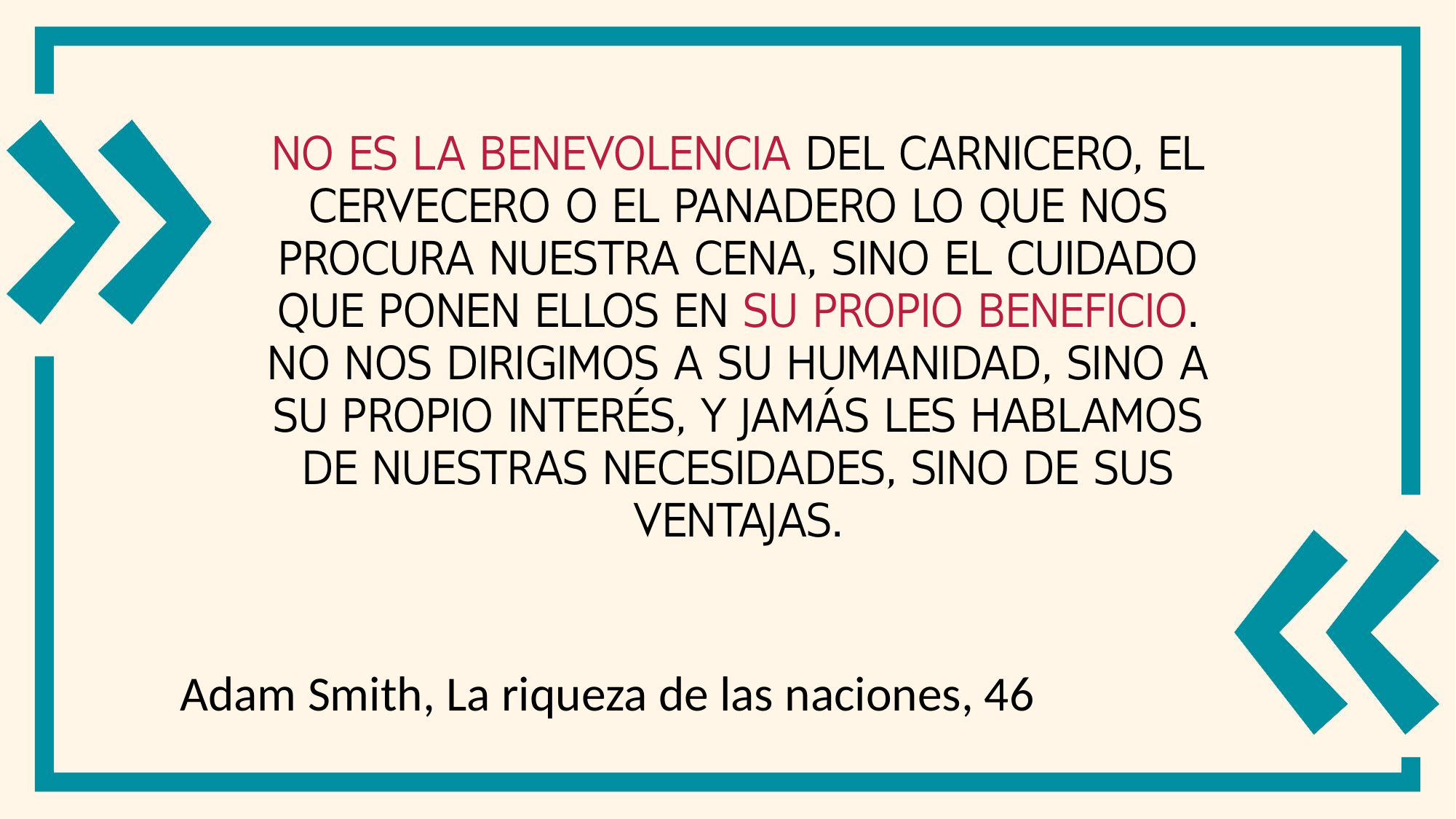

# No es la benevolencia del carnicero, el cervecero o el panadero lo que nos procura nuestra cena, sino el cuidado que ponen ellos en su propio beneficio. No nos dirigimos a su humanidad, sino a su propio interés, y jamás les hablamos de nuestras necesidades, sino de sus ventajas.
Adam Smith, La riqueza de las naciones, 46